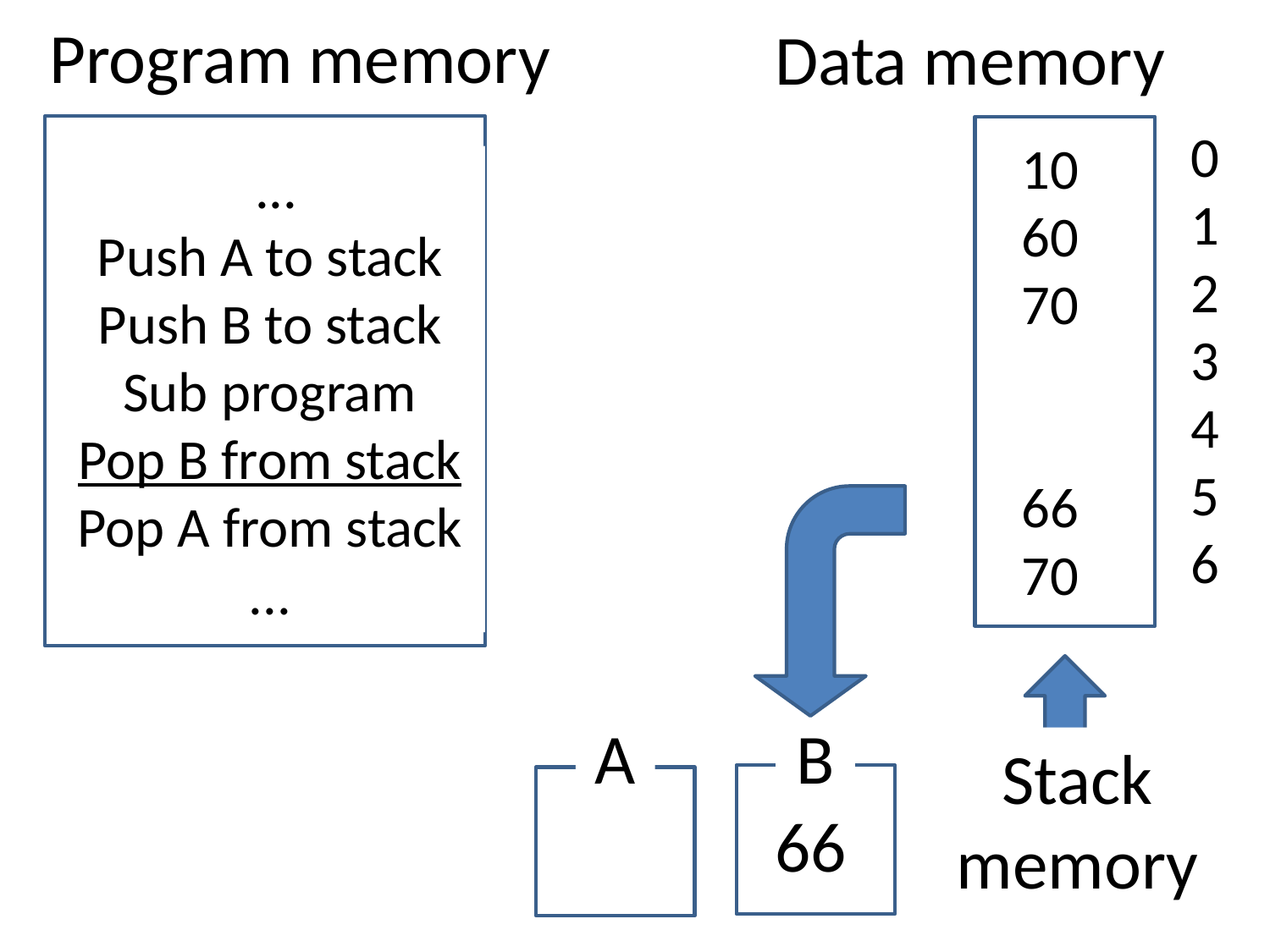

Program memory
Data memory
Data-muisti
0
1
2
3
4
5
6

10
60
70

66
70
 ...
Push A to stack
Push B to stack
Sub program
Pop B from stack
Pop A from stack
...
 ...
Laita A pinoon
Laita B pinoon
Tee jotain
Lataa B pinosta
Lataa A pinosta
...

A
B
Stack
memory

66